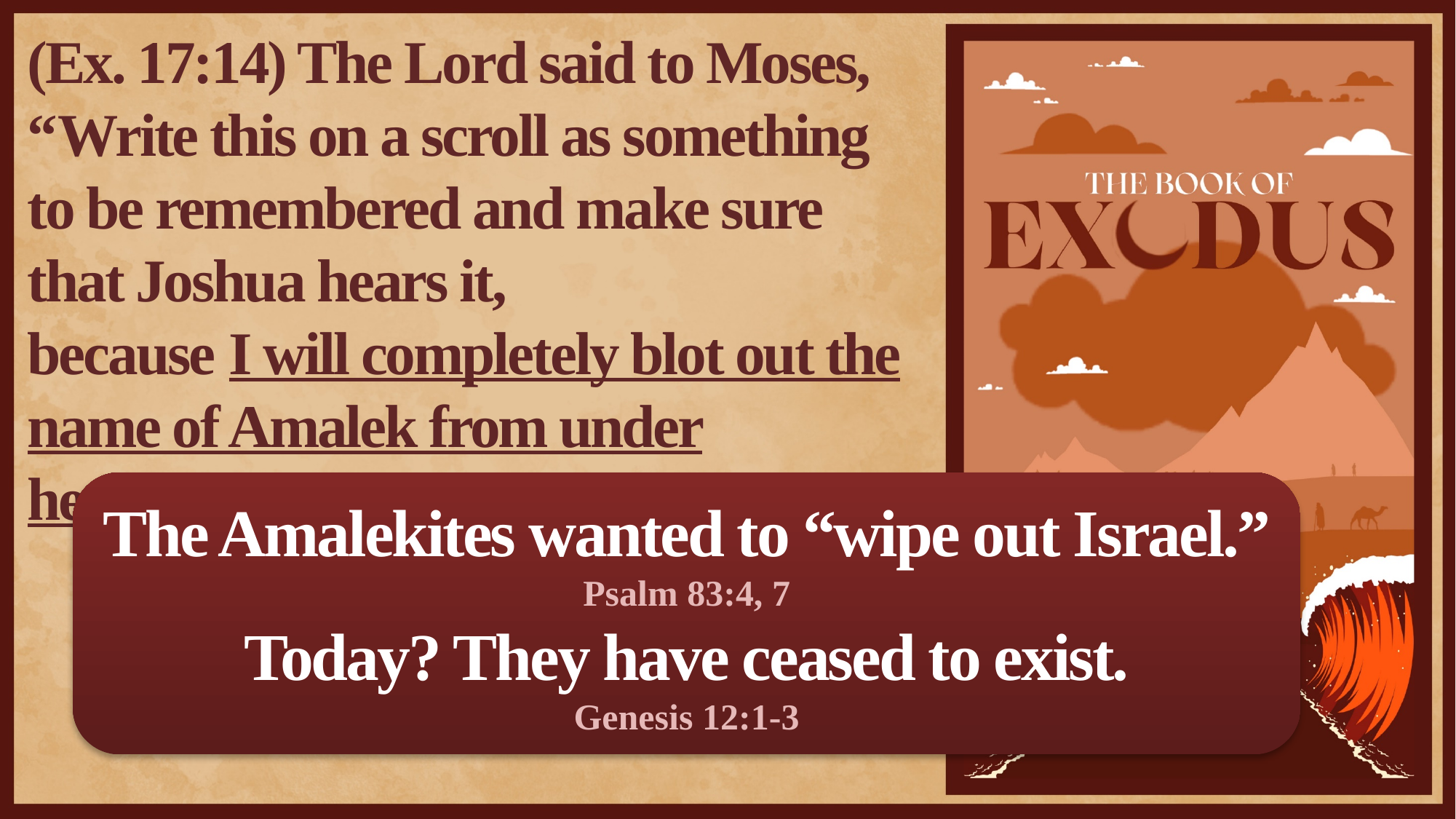

(Ex. 17:14) The Lord said to Moses,
“Write this on a scroll as something to be remembered and make sure that Joshua hears it,
because I will completely blot out the name of Amalek from under heaven.”
The Amalekites wanted to “wipe out Israel.”
Psalm 83:4, 7
Today? They have ceased to exist.
Genesis 12:1-3